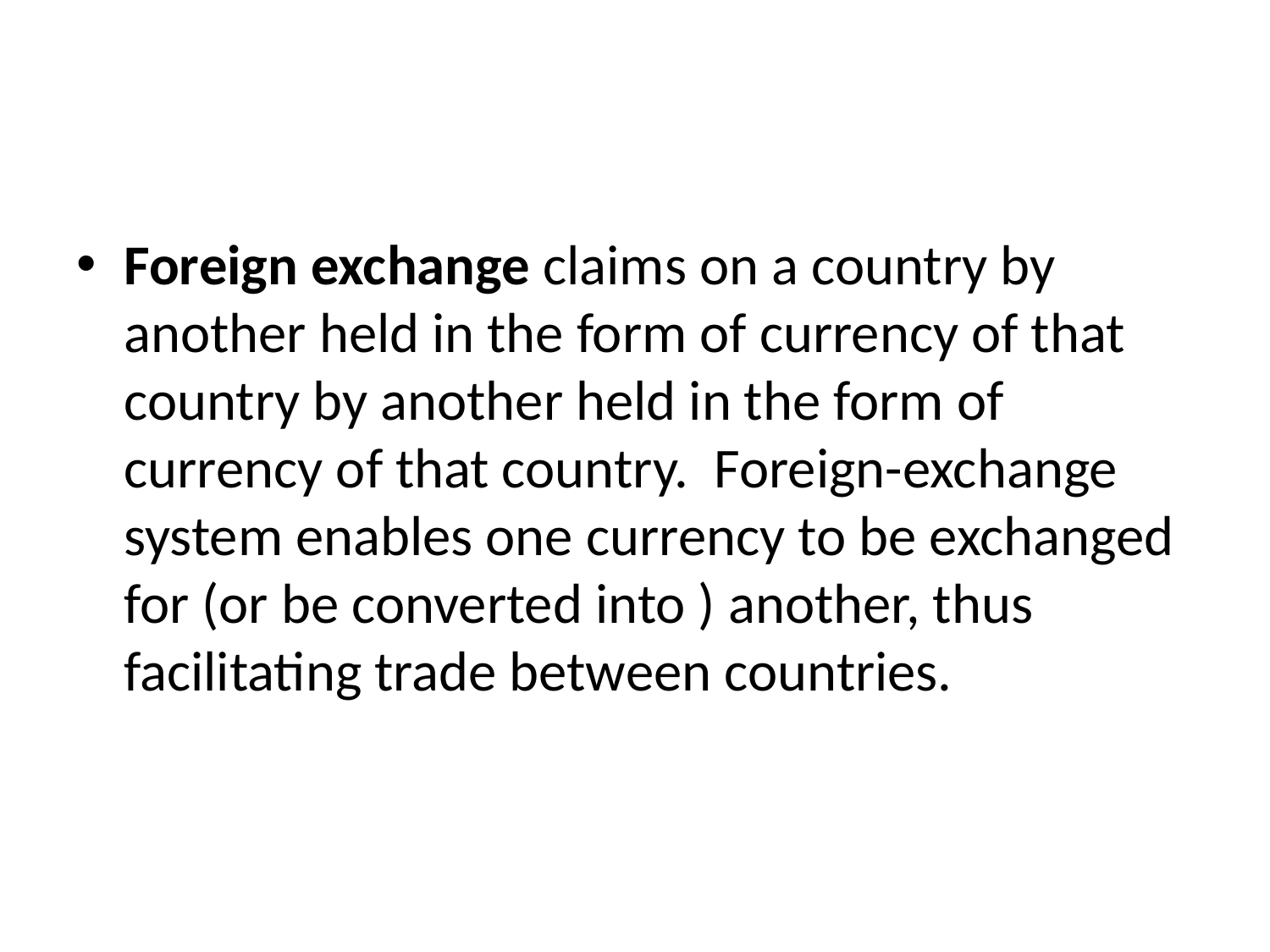

#
Foreign exchange claims on a country by another held in the form of currency of that country by another held in the form of currency of that country.  Foreign-exchange system enables one currency to be exchanged for (or be converted into ) another, thus facilitating trade between countries.